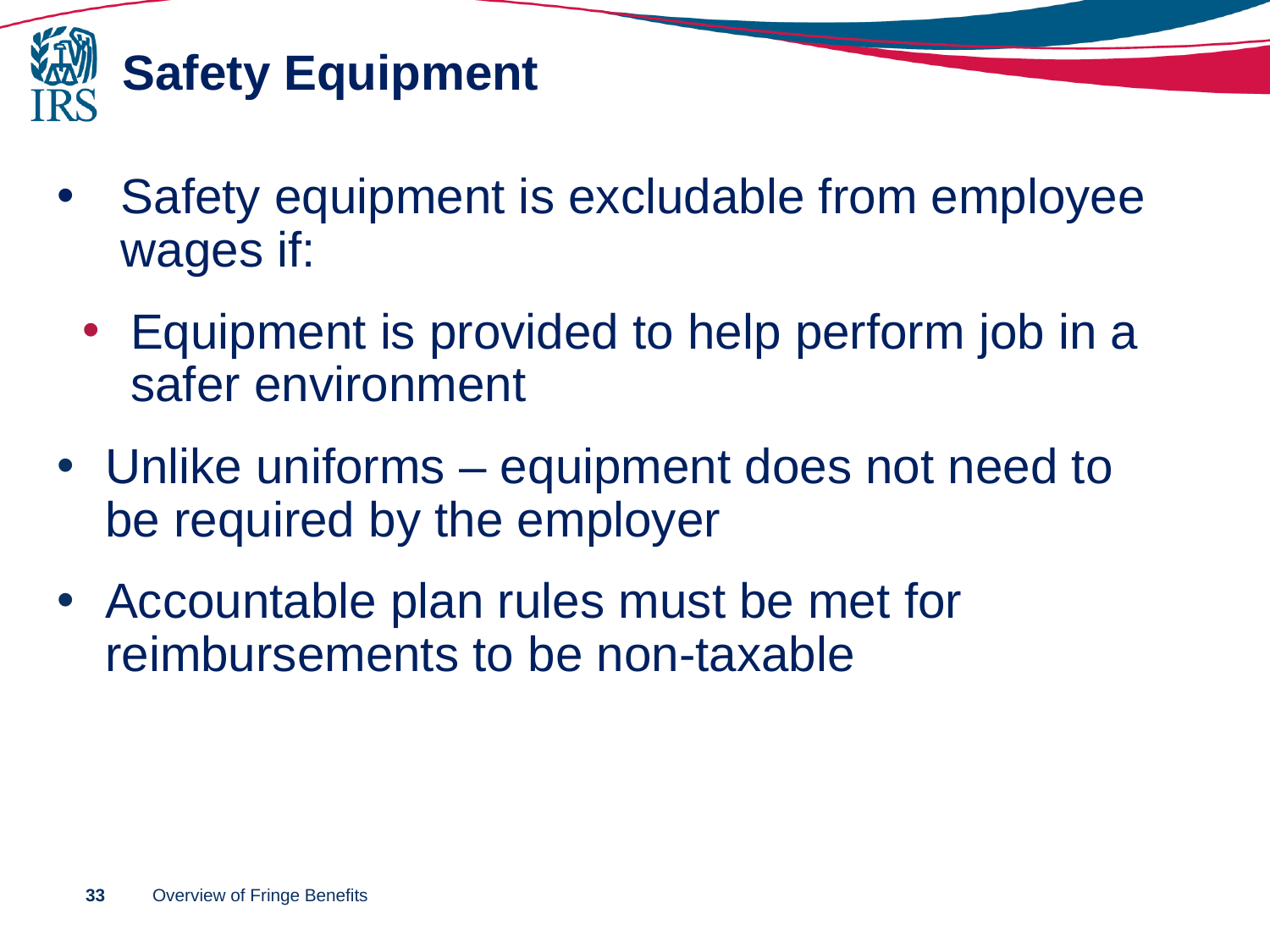

# Safety Equipment
Safety equipment is excludable from employee wages if:
Equipment is provided to help perform job in a safer environment
Unlike uniforms – equipment does not need to be required by the employer
Accountable plan rules must be met for reimbursements to be non-taxable

33
Overview of Fringe Benefits